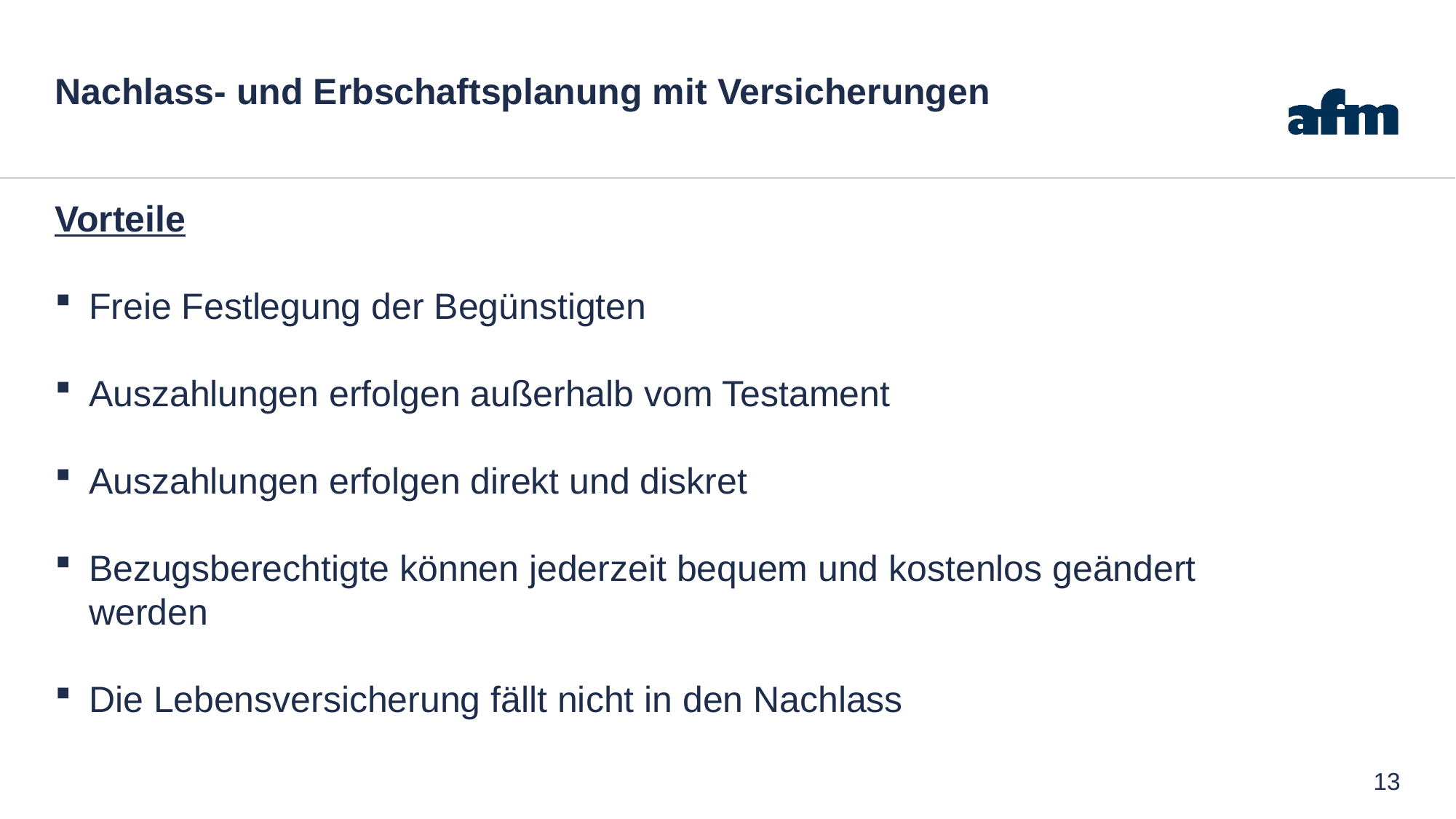

# Nachlass- und Erbschaftsplanung mit Versicherungen
Vorteile

Freie Festlegung der Begünstigten

Auszahlungen erfolgen außerhalb vom Testament

Auszahlungen erfolgen direkt und diskret

Bezugsberechtigte können jederzeit bequem und kostenlos geändert werden

Die Lebensversicherung fällt nicht in den Nachlass
13